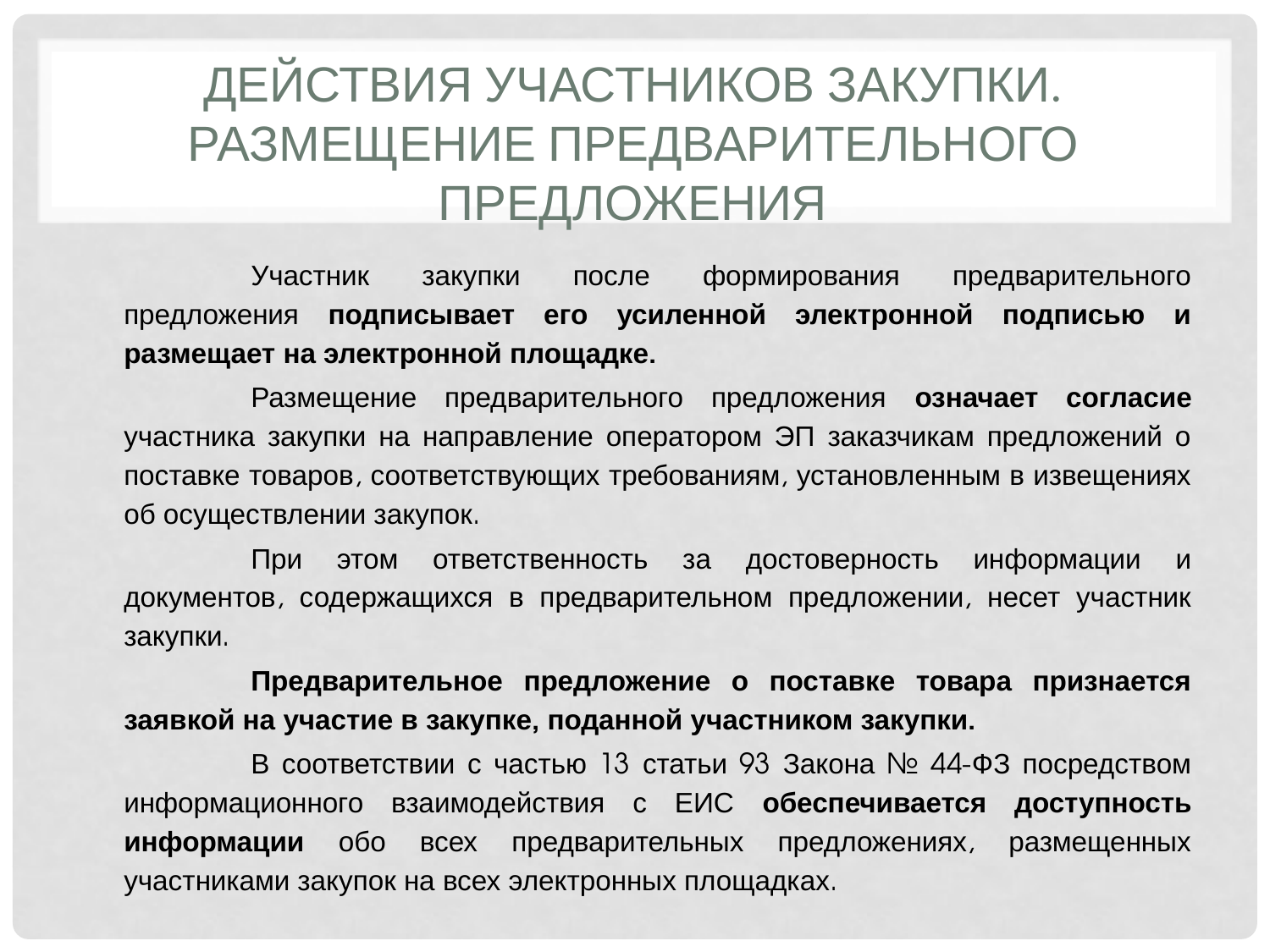

# действия участников закупки. размещение предварительного предложения
	Участник закупки после формирования предварительного предложения подписывает его усиленной электронной подписью и размещает на электронной площадке.
	Размещение предварительного предложения означает согласие участника закупки на направление оператором ЭП заказчикам предложений о поставке товаров, соответствующих требованиям, установленным в извещениях об осуществлении закупок.
	При этом ответственность за достоверность информации и документов, содержащихся в предварительном предложении, несет участник закупки.
	Предварительное предложение о поставке товара признается заявкой на участие в закупке, поданной участником закупки.
	В соответствии с частью 13 статьи 93 Закона № 44-ФЗ посредством информационного взаимодействия с ЕИС обеспечивается доступность информации обо всех предварительных предложениях, размещенных участниками закупок на всех электронных площадках.